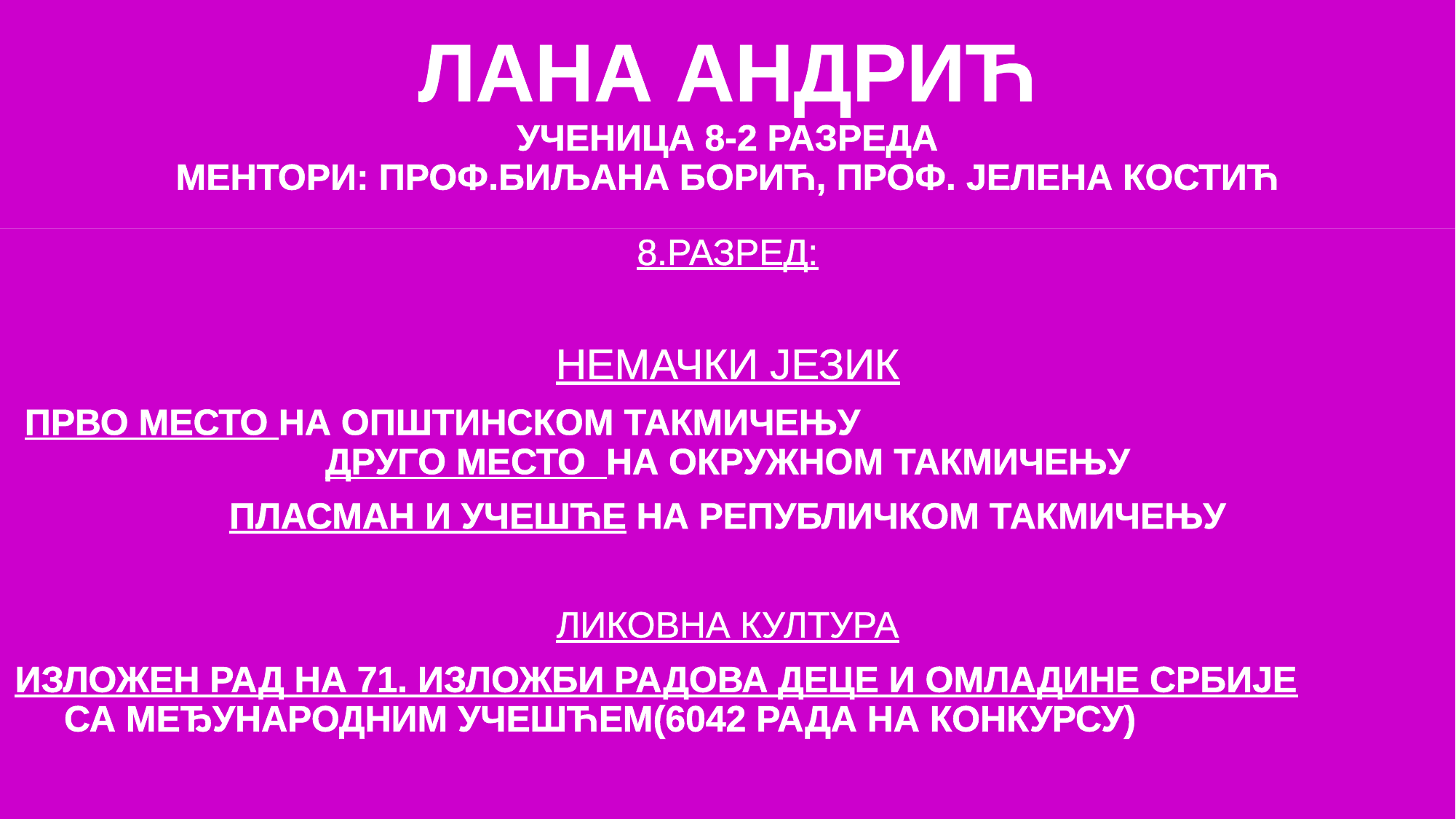

# ЛАНА АНДРИЋ УЧЕНИЦА 8-2 РАЗРЕДА МЕНТОРИ: ПРОФ.БИЉАНА БОРИЋ, ПРОФ. ЈЕЛЕНА КОСТИЋ
8.РАЗРЕД:

НЕМАЧКИ ЈЕЗИК
ПРВО МЕСТО НА ОПШТИНСКОМ ТАКМИЧЕЊУ                                                         ДРУГО МЕСТО  НА ОКРУЖНОМ ТАКМИЧЕЊУ
ПЛАСМАН И УЧЕШЋЕ НА РЕПУБЛИЧКОМ ТАКМИЧЕЊУ

ЛИКОВНА КУЛТУРА
ИЗЛОЖЕН РАД НА 71. ИЗЛОЖБИ РАДОВА ДЕЦЕ И ОМЛАДИНЕ СРБИЈЕ                    СА МЕЂУНАРОДНИМ УЧЕШЋЕМ(6042 РАДА НА КОНКУРСУ)